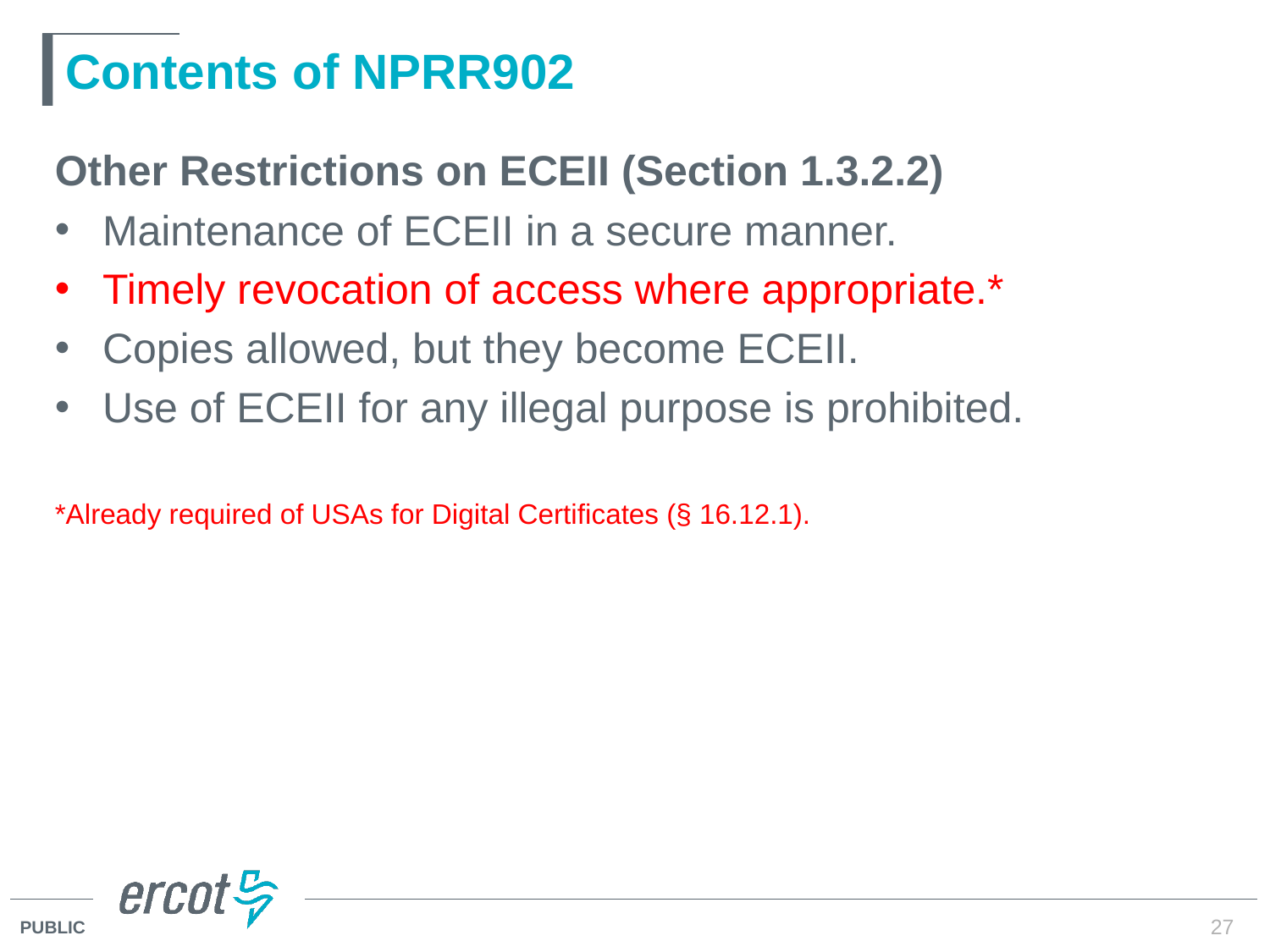

# Contents of NPRR902
Other Restrictions on ECEII (Section 1.3.2.2)
Maintenance of ECEII in a secure manner.
Timely revocation of access where appropriate.*
Copies allowed, but they become ECEII.
Use of ECEII for any illegal purpose is prohibited.

*Already required of USAs for Digital Certificates (§ 16.12.1).
27